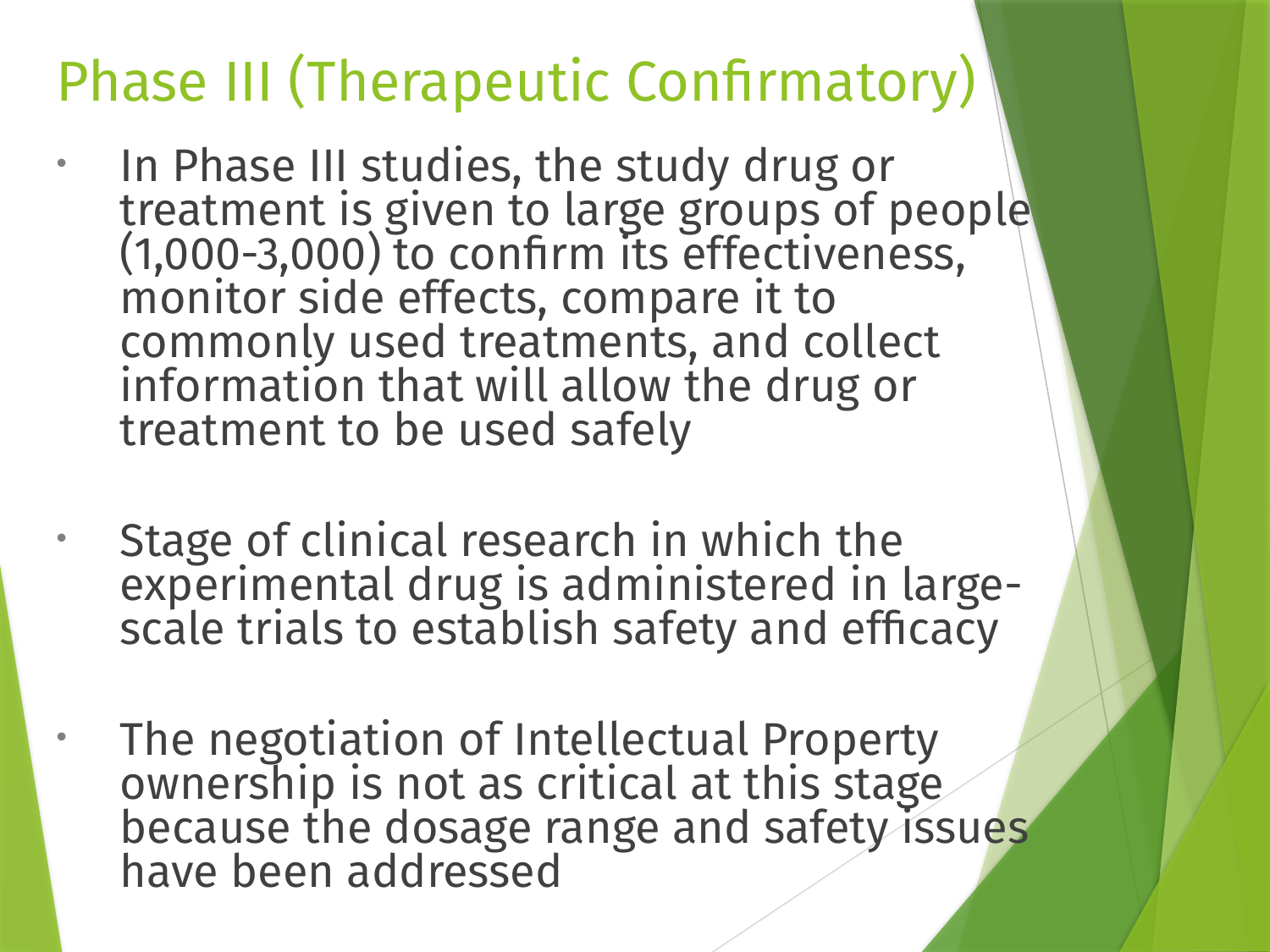

Phase III (Therapeutic Confirmatory)
In Phase III studies, the study drug or treatment is given to large groups of people (1,000-3,000) to confirm its effectiveness, monitor side effects, compare it to commonly used treatments, and collect information that will allow the drug or treatment to be used safely

Stage of clinical research in which the experimental drug is administered in large-scale trials to establish safety and efficacy

The negotiation of Intellectual Property ownership is not as critical at this stage because the dosage range and safety issues have been addressed